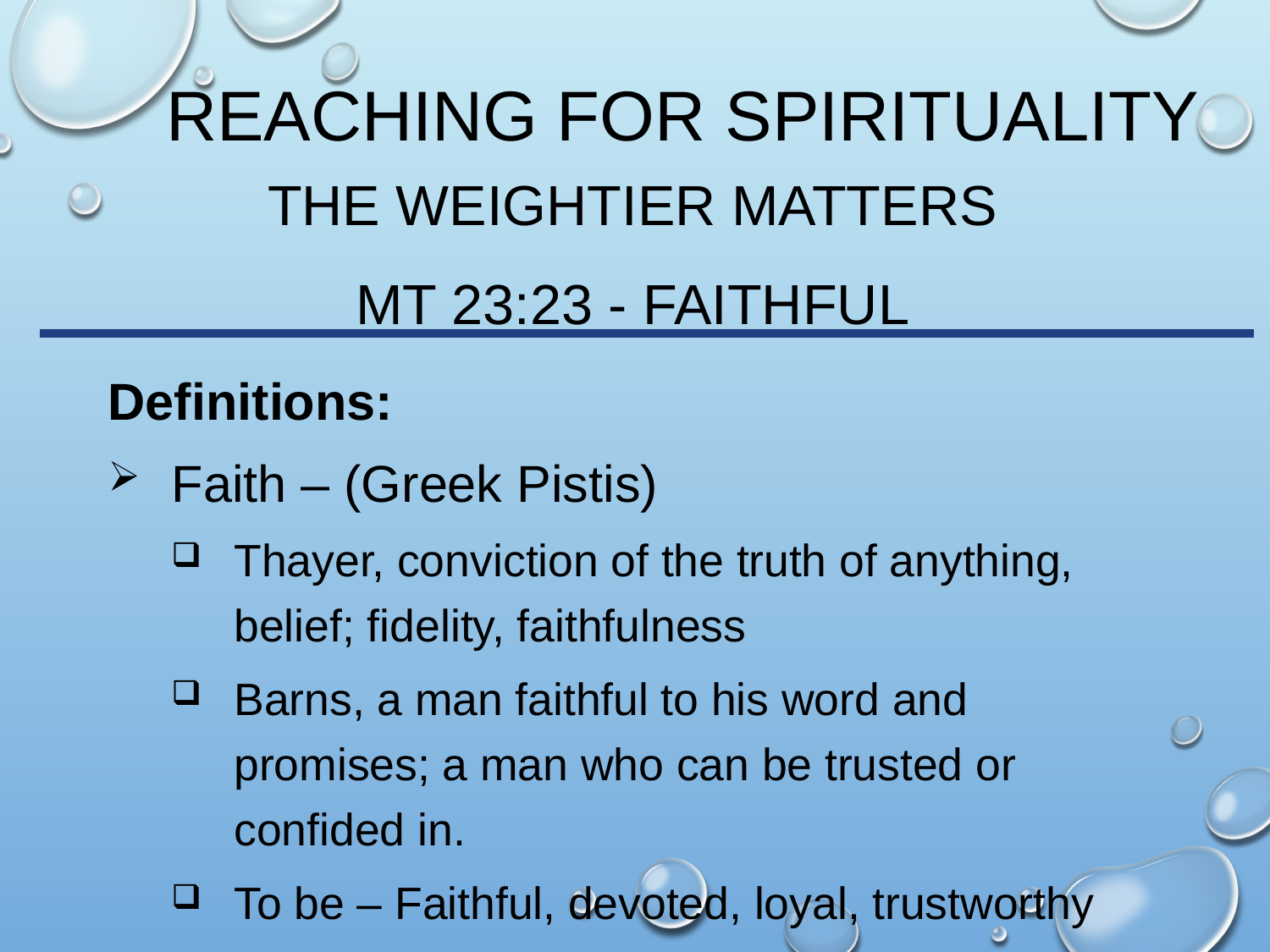

# Reaching for spirituality
The Weightier matters
Mt 23:23 - Faithful
Definitions:
Faith – (Greek Pistis)
Thayer, conviction of the truth of anything, belief; fidelity, faithfulness
Barns, a man faithful to his word and promises; a man who can be trusted or confided in.
To be – Faithful, devoted, loyal, trustworthy